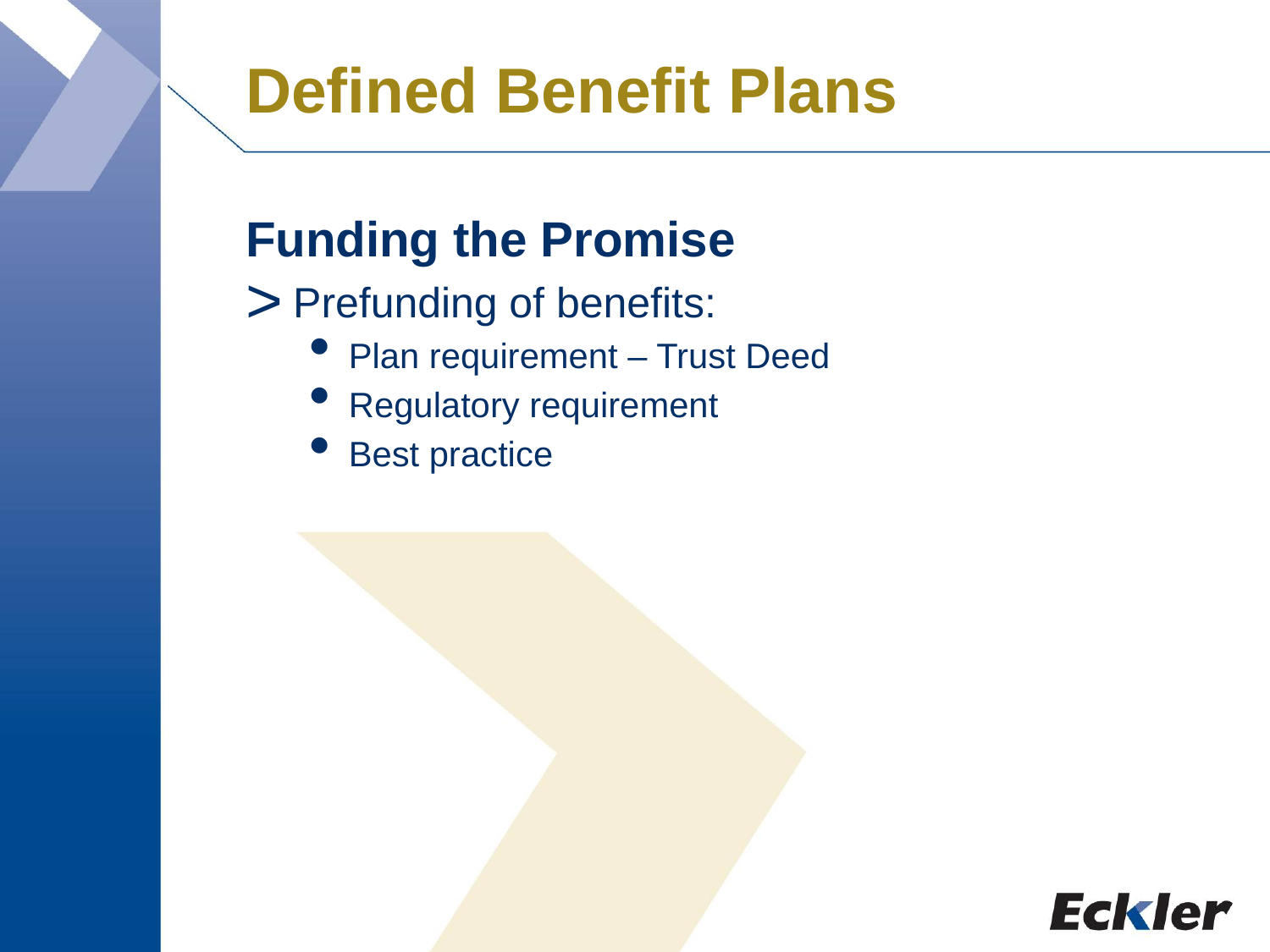

# Defined Benefit Plans
Funding the Promise
Prefunding of benefits:
Plan requirement – Trust Deed
Regulatory requirement
Best practice